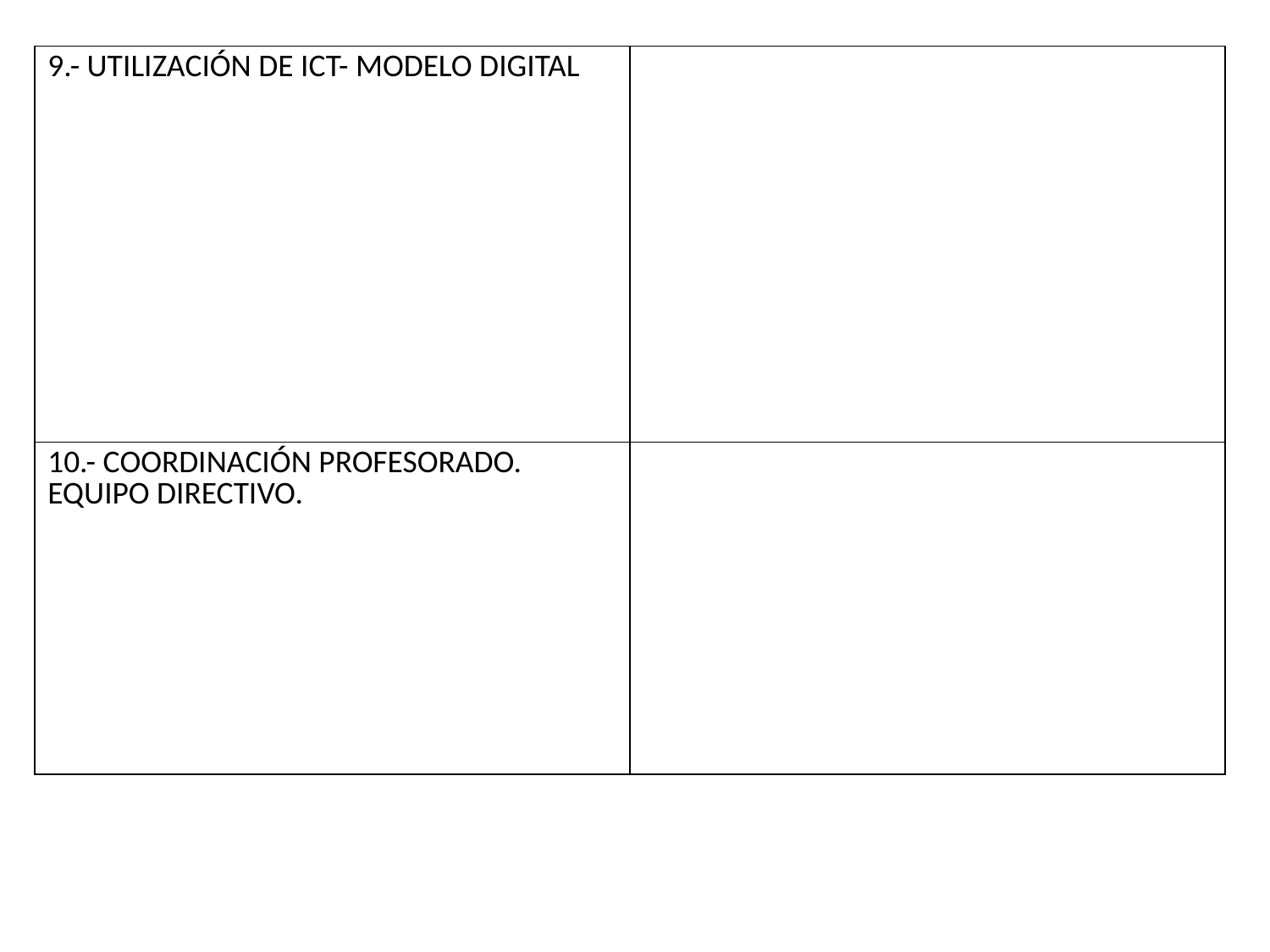

| 9.- UTILIZACIÓN DE ICT- MODELO DIGITAL |  |
| --- | --- |
| 10.- COORDINACIÓN PROFESORADO. EQUIPO DIRECTIVO. |  |